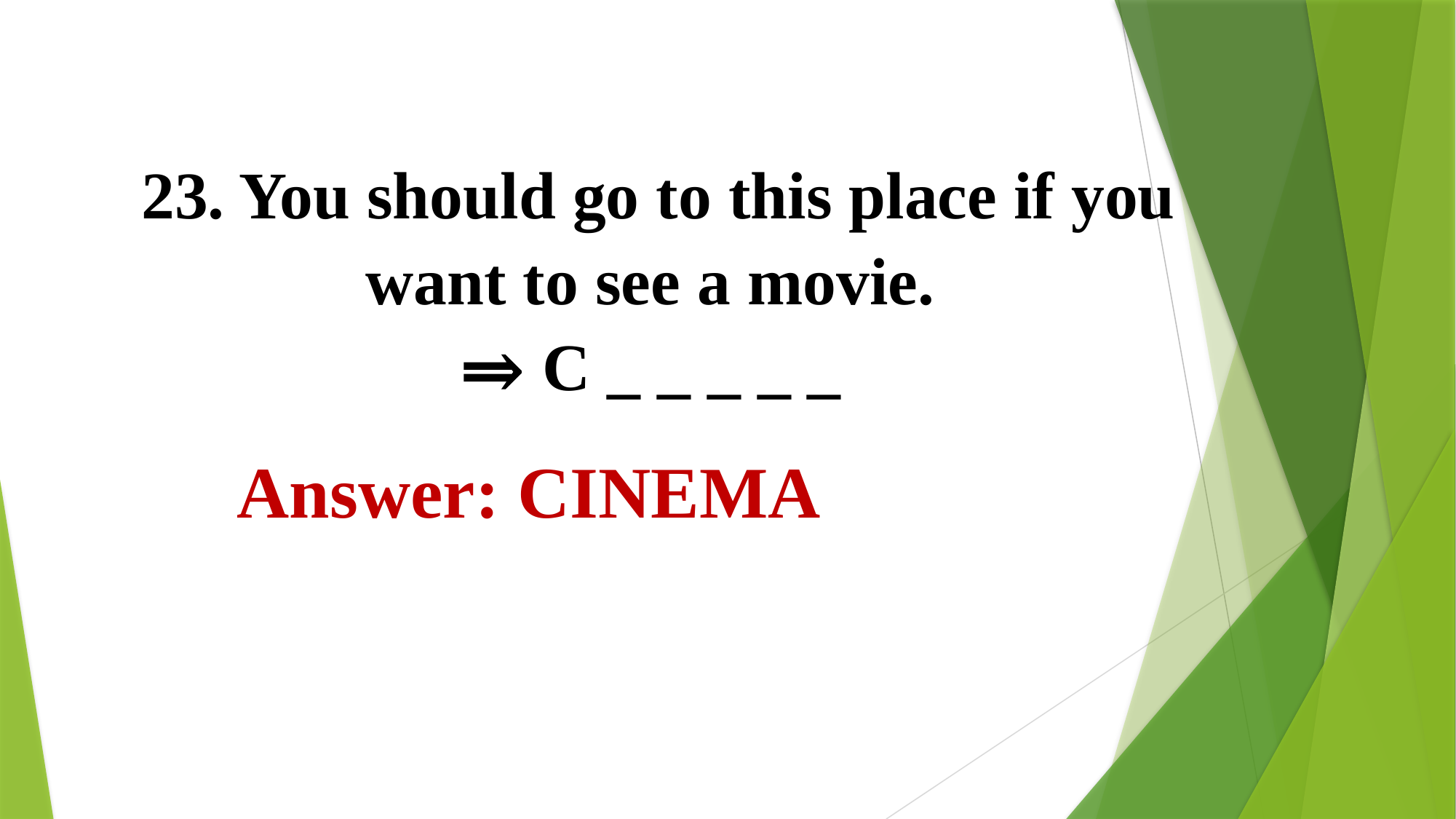

# 23. You should go to this place if you want to see a movie.  ⇒ C _ _ _ _ _
Answer: CINEMA